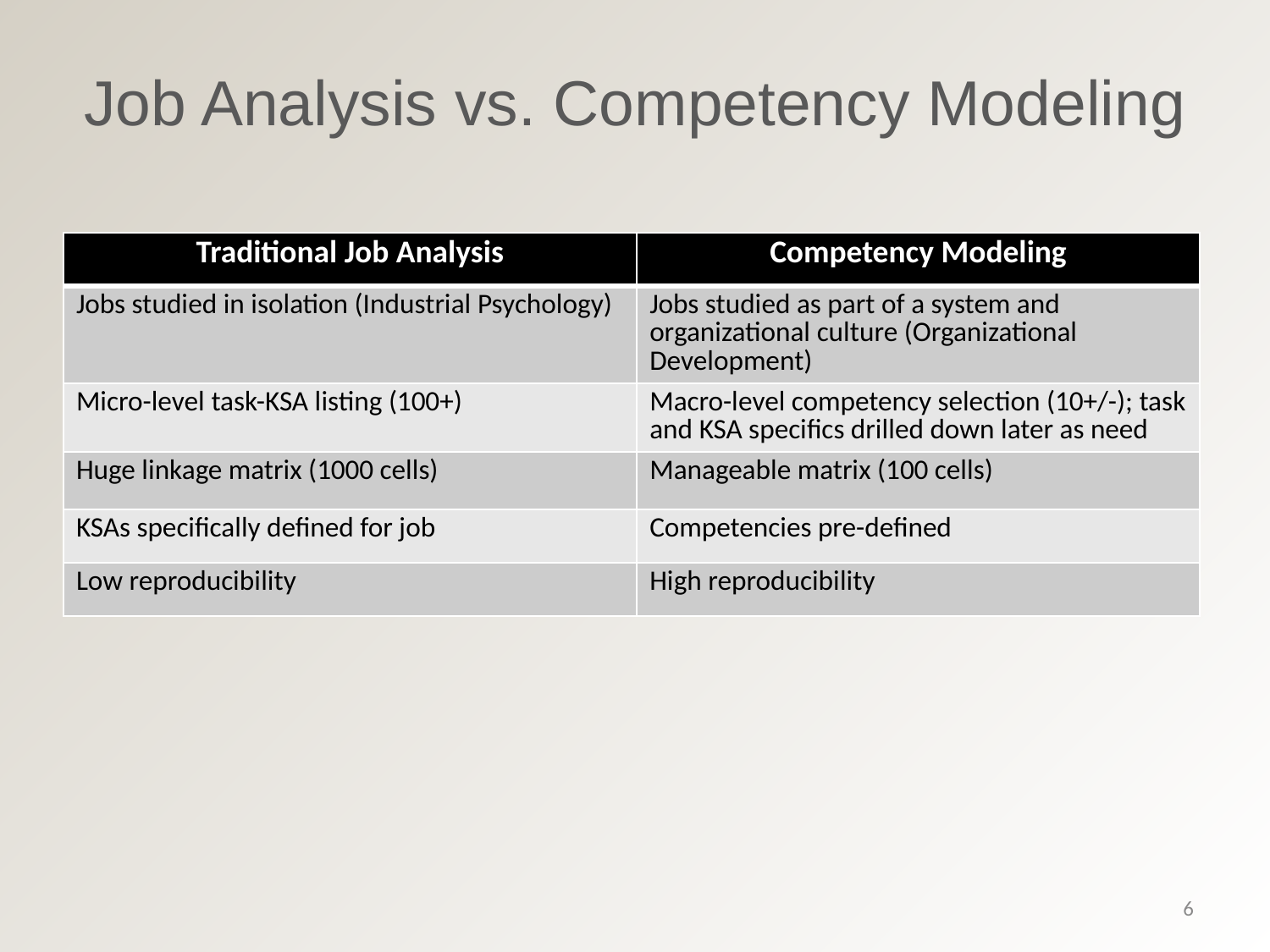

# Job Analysis vs. Competency Modeling
| Traditional Job Analysis | Competency Modeling |
| --- | --- |
| Jobs studied in isolation (Industrial Psychology) | Jobs studied as part of a system and organizational culture (Organizational Development) |
| Micro-level task-KSA listing (100+) | Macro-level competency selection (10+/-); task and KSA specifics drilled down later as need |
| Huge linkage matrix (1000 cells) | Manageable matrix (100 cells) |
| KSAs specifically defined for job | Competencies pre-defined |
| Low reproducibility | High reproducibility |
6